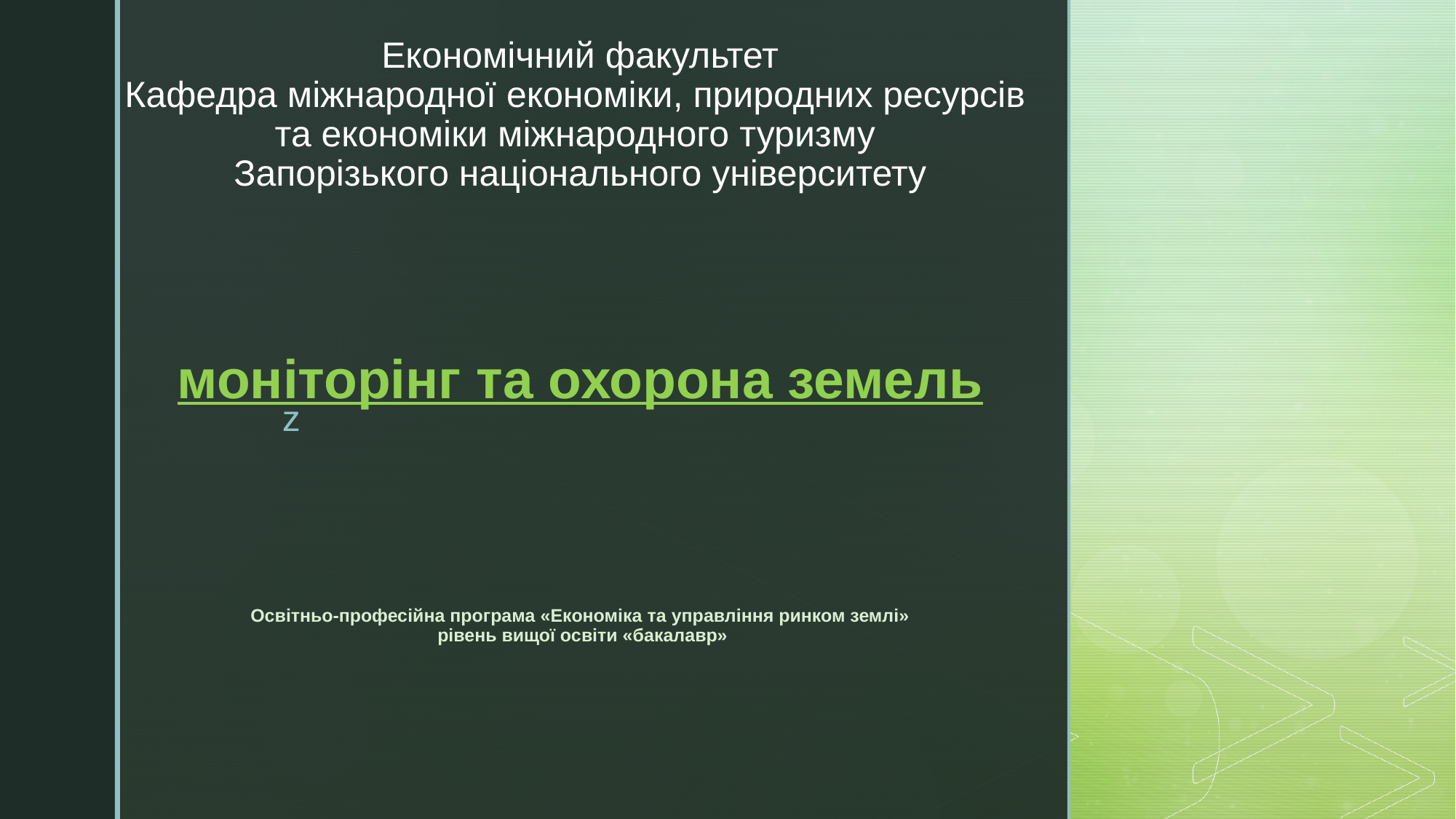

# Економічний факультет Кафедра міжнародної економіки, природних ресурсів  та економіки міжнародного туризму Запорізького національного університету моніторінг та охорона земель Освітньо-професійна програма «Економіка та управління ринком землі» рівень вищої освіти «бакалавр»